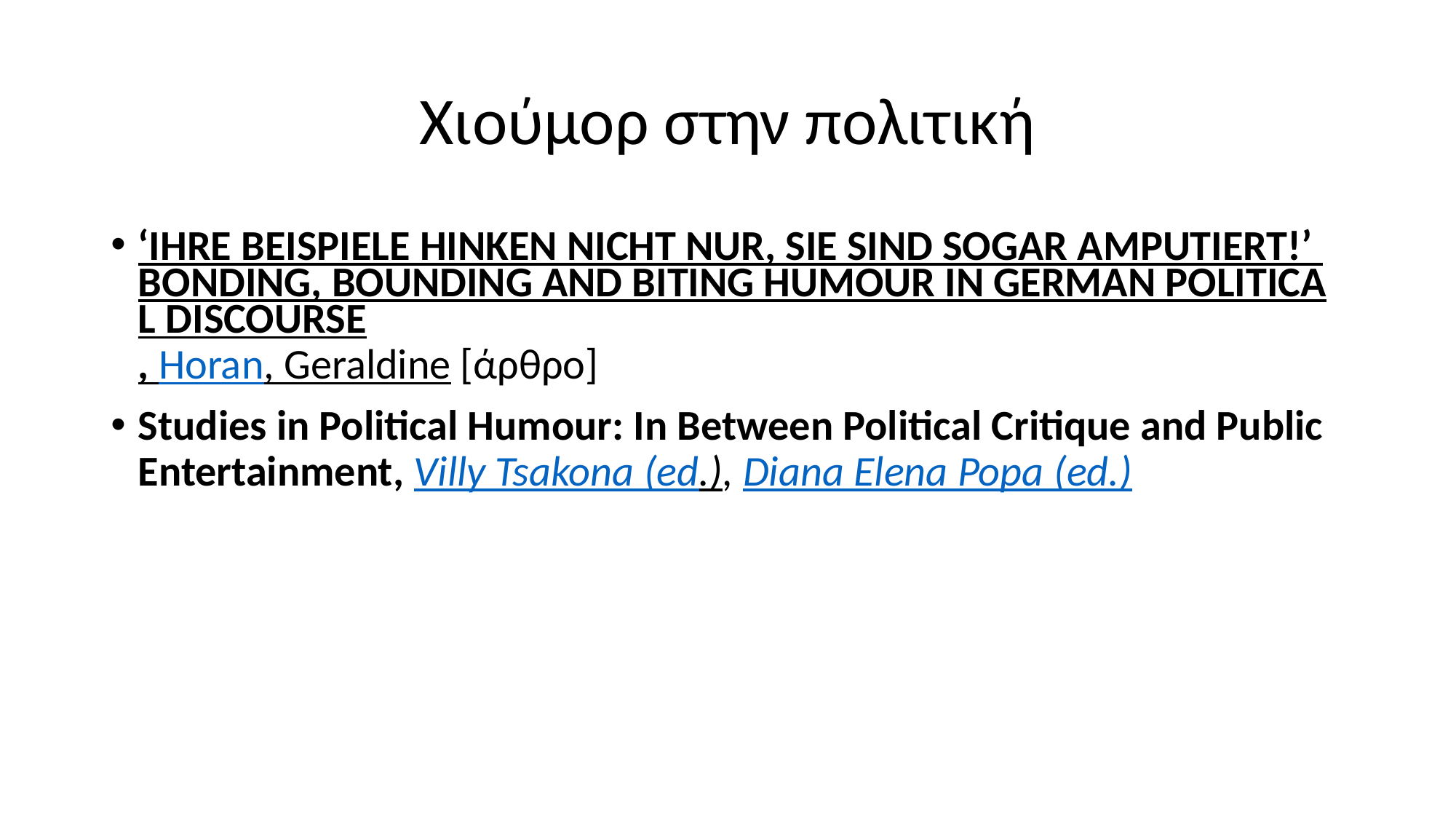

# Χιούμορ στην πολιτική
‘IHRE BEISPIELE HINKEN NICHT NUR, SIE SIND SOGAR AMPUTIERT!’ BONDING, BOUNDING AND BITING HUMOUR IN GERMAN POLITICAL DISCOURSE, Horan, Geraldine [άρθρο]
Studies in Political Humour: In Between Political Critique and Public Entertainment, Villy Tsakona (ed.), Diana Elena Popa (ed.)